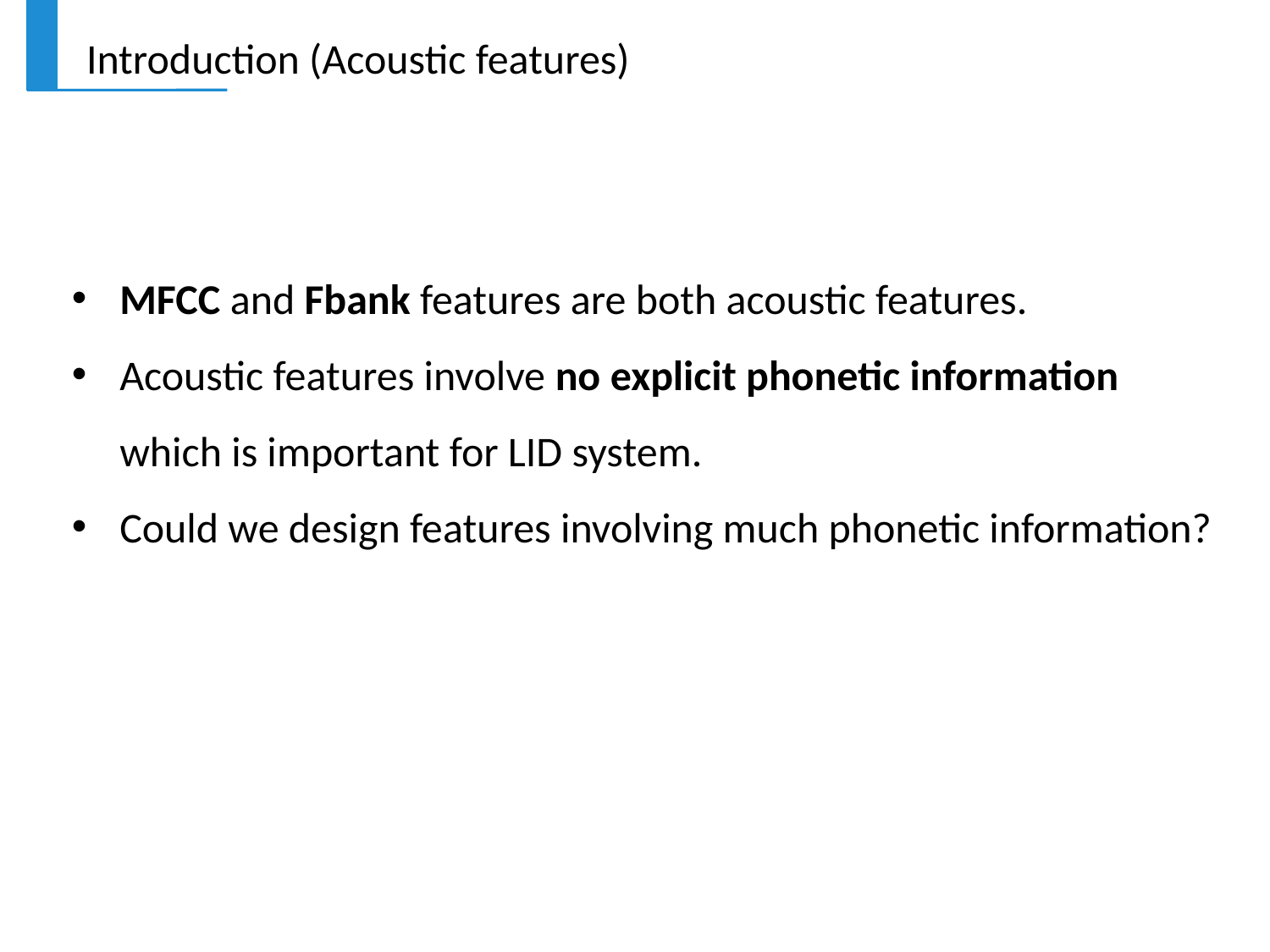

Introduction (Acoustic features)

MFCC and Fbank features are both acoustic features.
Acoustic features involve no explicit phonetic information
     which is important for LID system.
Could we design features involving much phonetic information?